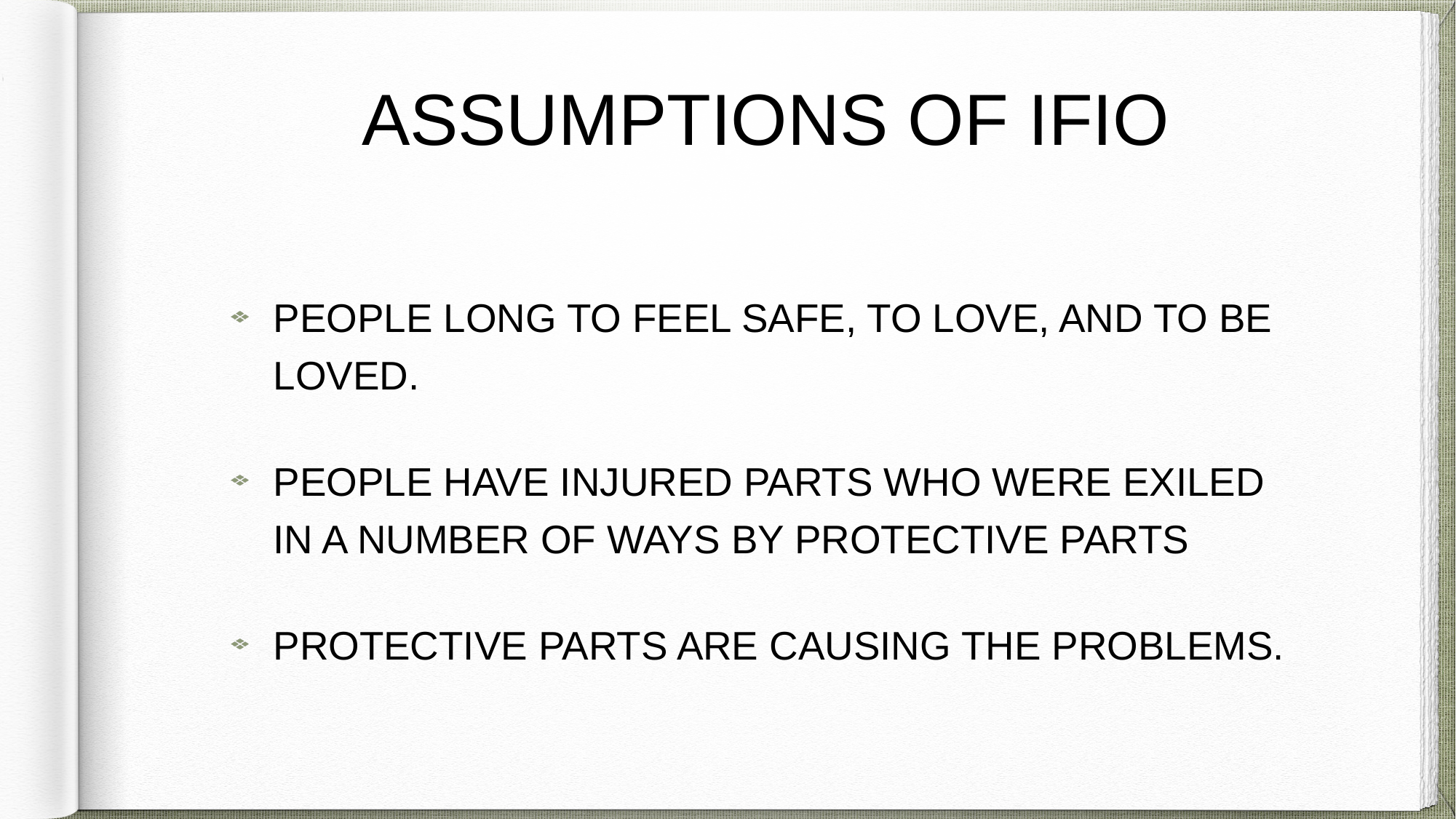

# Assumptions of IFIO
People long to feel safe, to love, and to be loved.
People have injured parts who were exiled in a number of ways by protective parts
Protective parts are causing the problems.